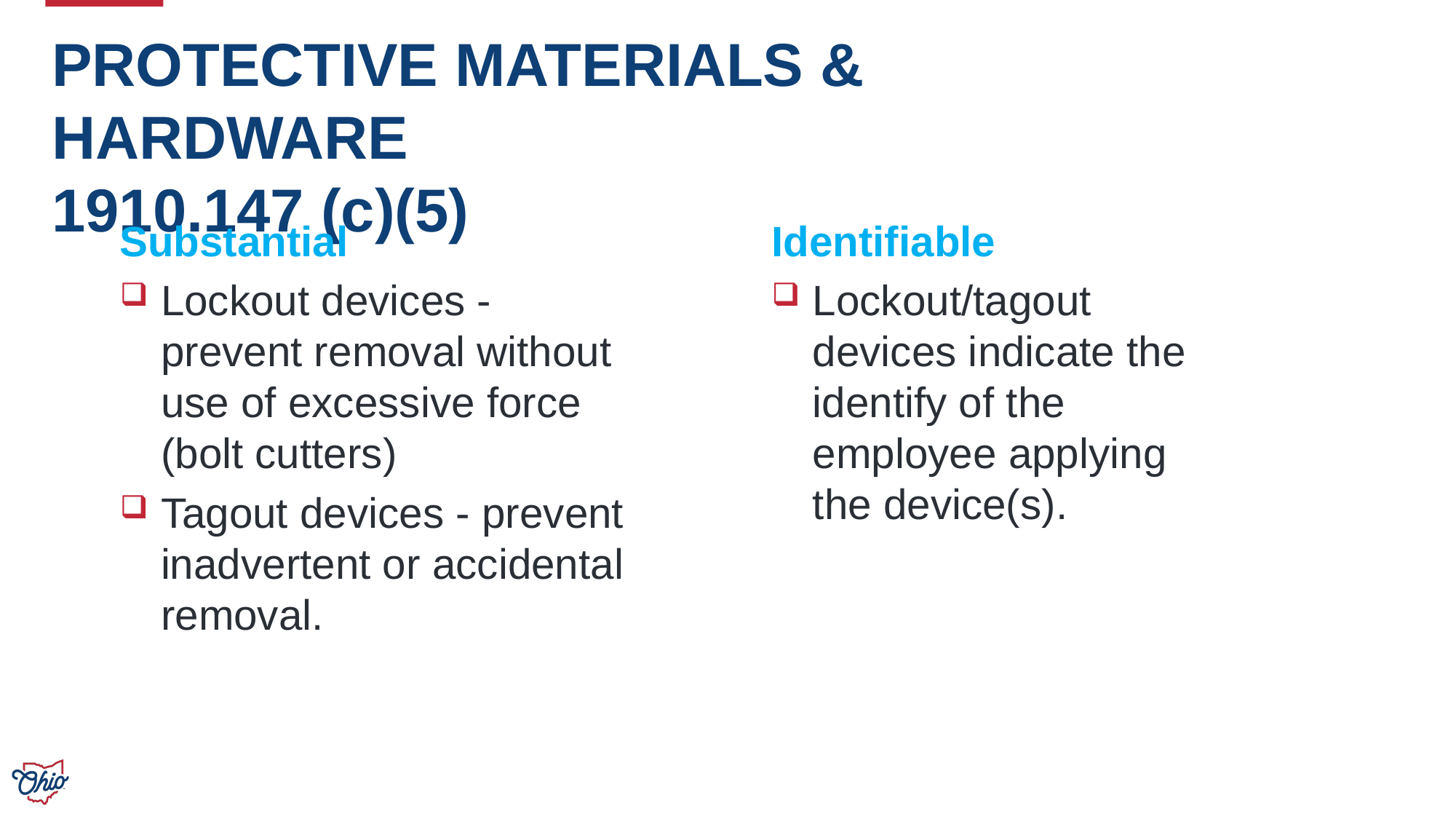

PROTECTIVE MATERIALS & HARDWARE
1910.147 (c)(5)
Substantial
Lockout devices - prevent removal without use of excessive force (bolt cutters)
Tagout devices - prevent inadvertent or accidental removal.
Identifiable
Lockout/tagout devices indicate the identify of the employee applying the device(s).